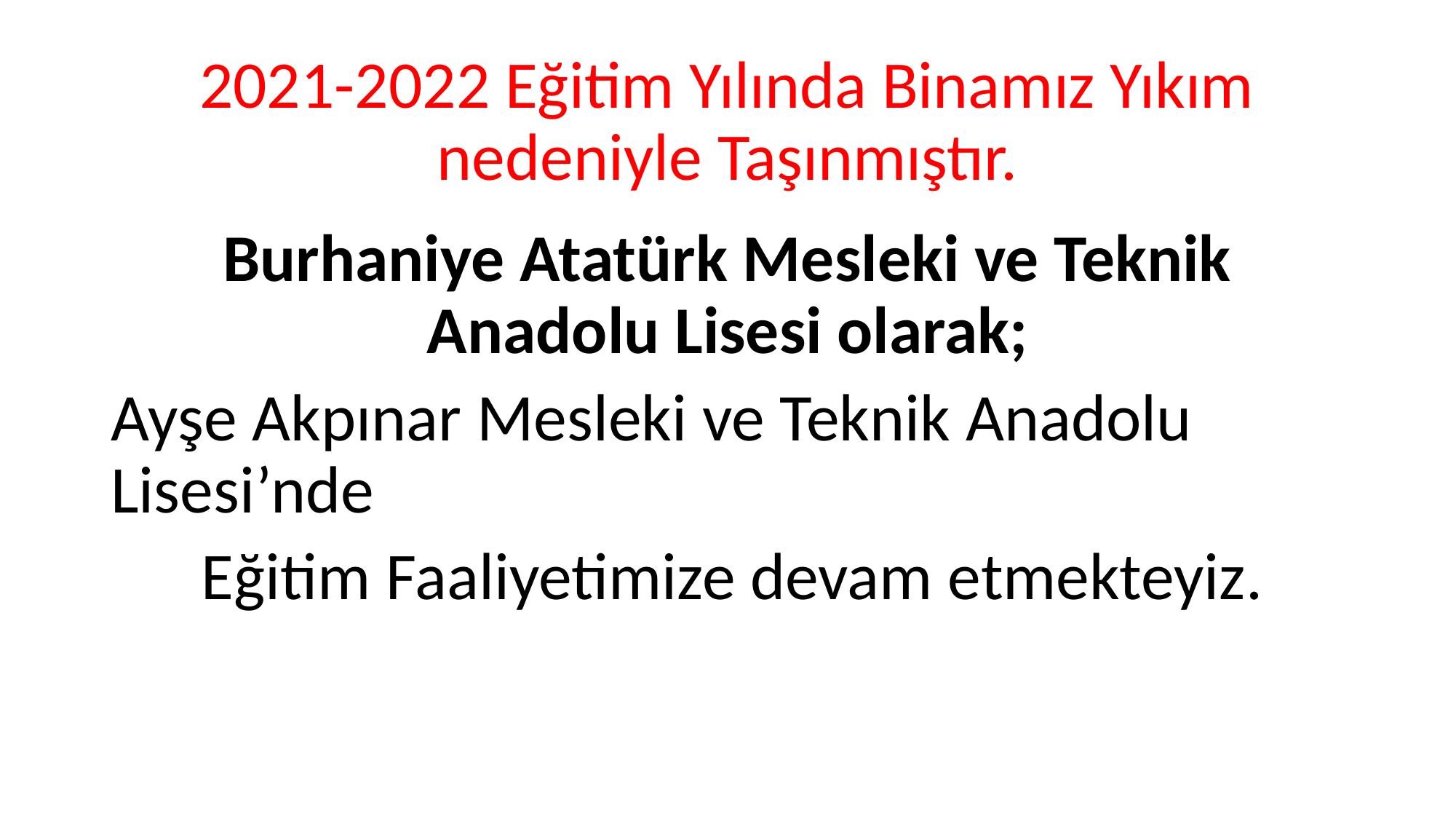

# 2021-2022 Eğitim Yılında Binamız Yıkım nedeniyle Taşınmıştır.
Burhaniye Atatürk Mesleki ve Teknik Anadolu Lisesi olarak;
Ayşe Akpınar Mesleki ve Teknik Anadolu Lisesi’nde
      Eğitim Faaliyetimize devam etmekteyiz.